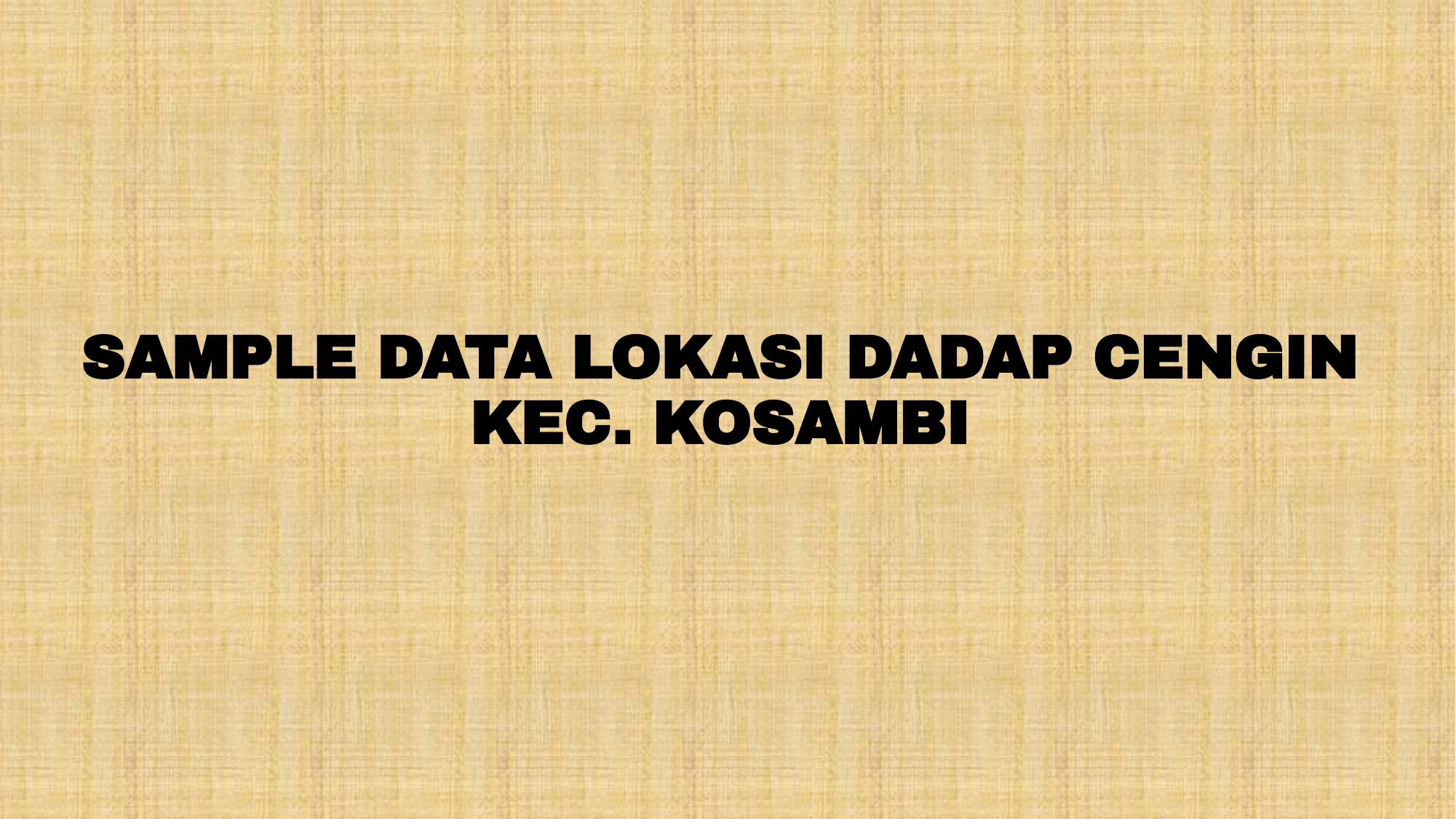

# SAMPLE DATA LOKASI DADAP CENGIN KEC. KOSAMBI